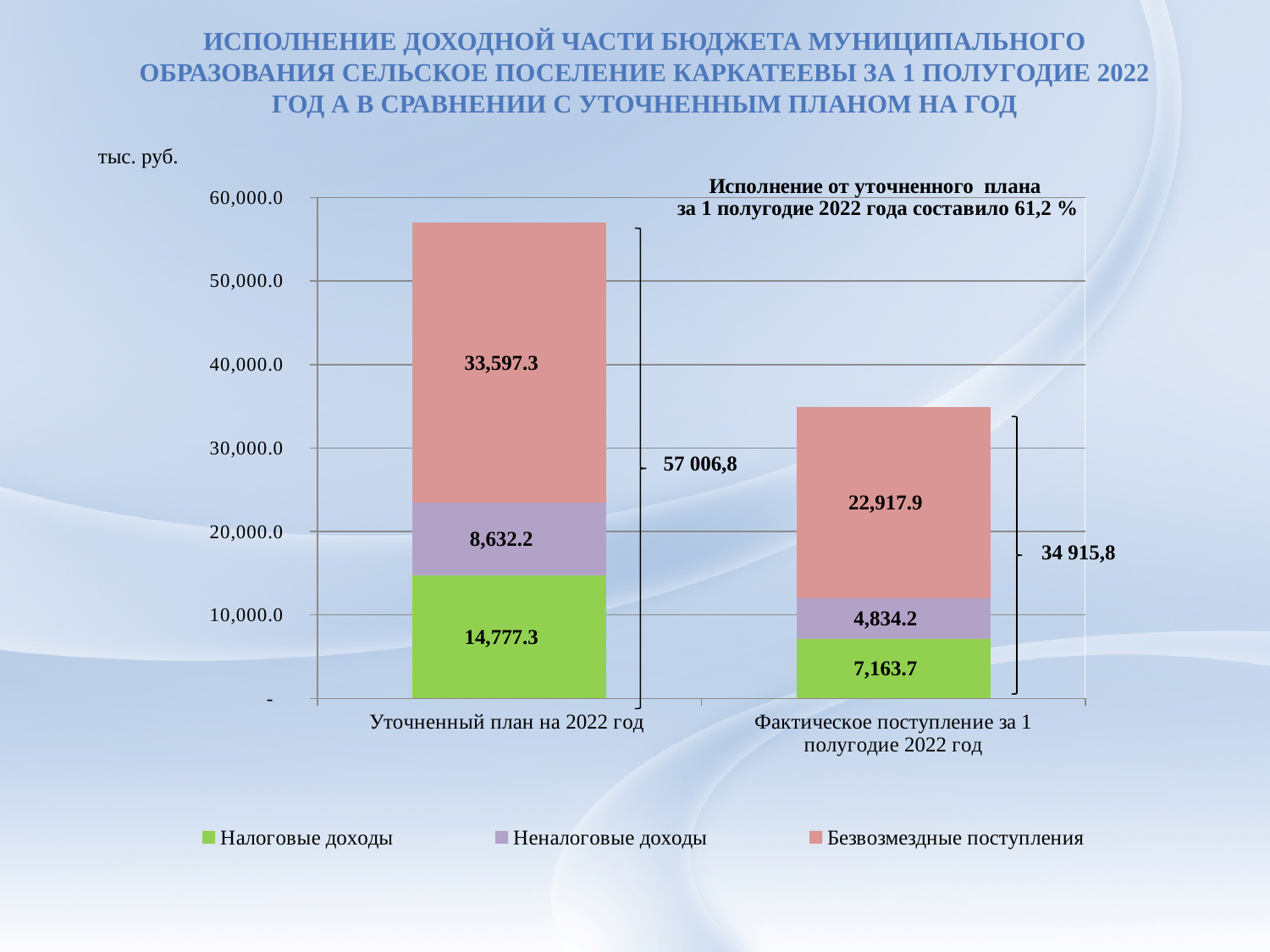

# Исполнение доходной части бюджета муниципального образования сельское поселение каркатеевы за 1 полугодие 2022 год а в сравнении с уточненным планом на год
тыс. руб.

### Chart

| Category | Налоговые доходы | Неналоговые доходы | Безвозмездные поступления |
|---|---|---|---|
| Уточненный план на 2022 год  | 14777.3 | 8632.2 | 33597.3 |
| Фактическое поступление за 1 полугодие 2022 год | 7163.7 | 4834.2 | 22917.9 |